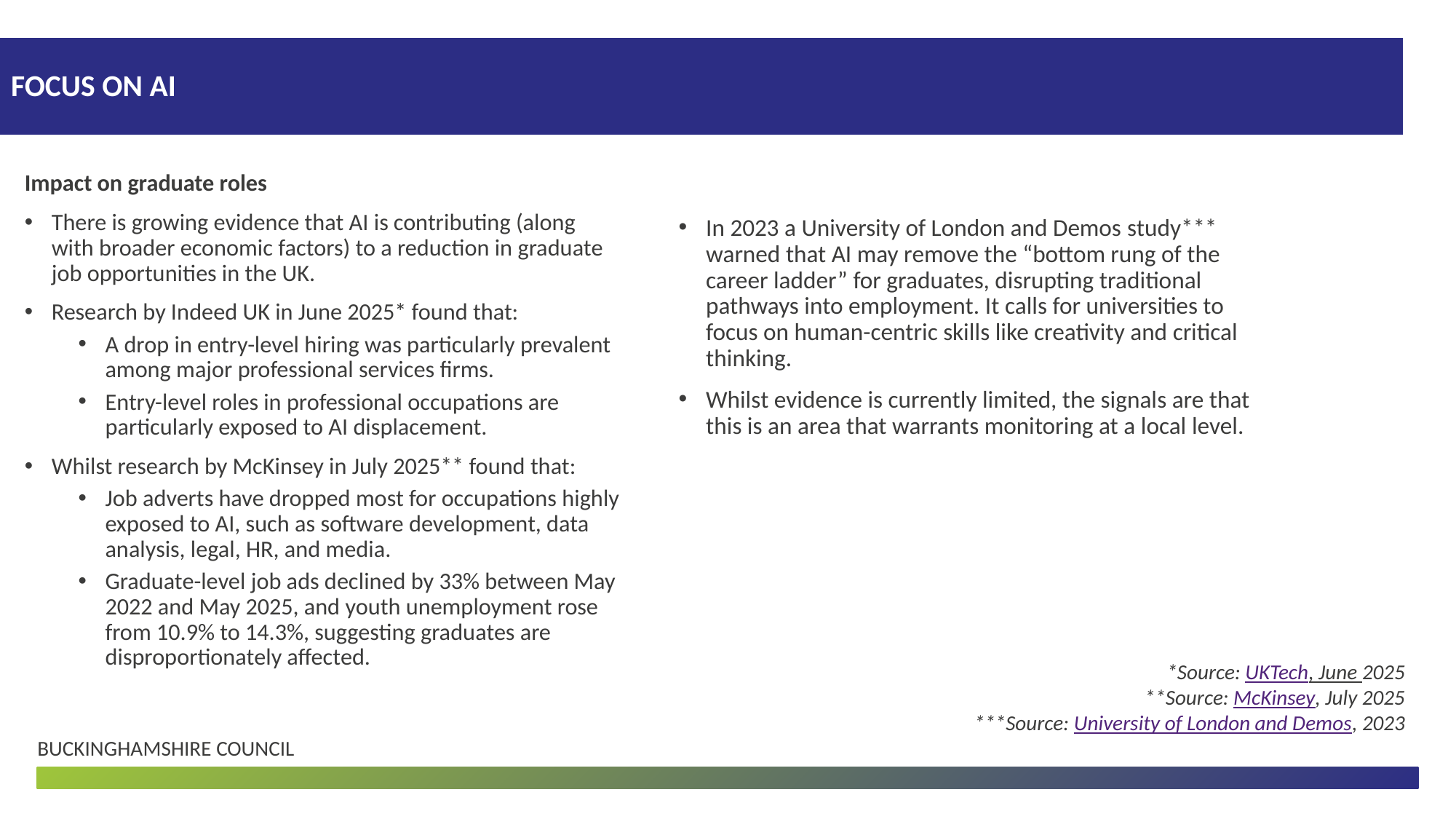

FOCUS ON AI
Impact on graduate roles
There is growing evidence that AI is contributing (along with broader economic factors) to a reduction in graduate job opportunities in the UK.
Research by Indeed UK in June 2025* found that:
A drop in entry-level hiring was particularly prevalent among major professional services firms.
Entry-level roles in professional occupations are particularly exposed to AI displacement.
Whilst research by McKinsey in July 2025** found that:
Job adverts have dropped most for occupations highly exposed to AI, such as software development, data analysis, legal, HR, and media.
Graduate-level job ads declined by 33% between May 2022 and May 2025, and youth unemployment rose from 10.9% to 14.3%, suggesting graduates are disproportionately affected.

In 2023 a University of London and Demos study*** warned that AI may remove the “bottom rung of the career ladder” for graduates, disrupting traditional pathways into employment. It calls for universities to focus on human-centric skills like creativity and critical thinking.
Whilst evidence is currently limited, the signals are that this is an area that warrants monitoring at a local level.

*Source: UKTech, June 2025
**Source: McKinsey, July 2025
***Source: University of London and Demos, 2023